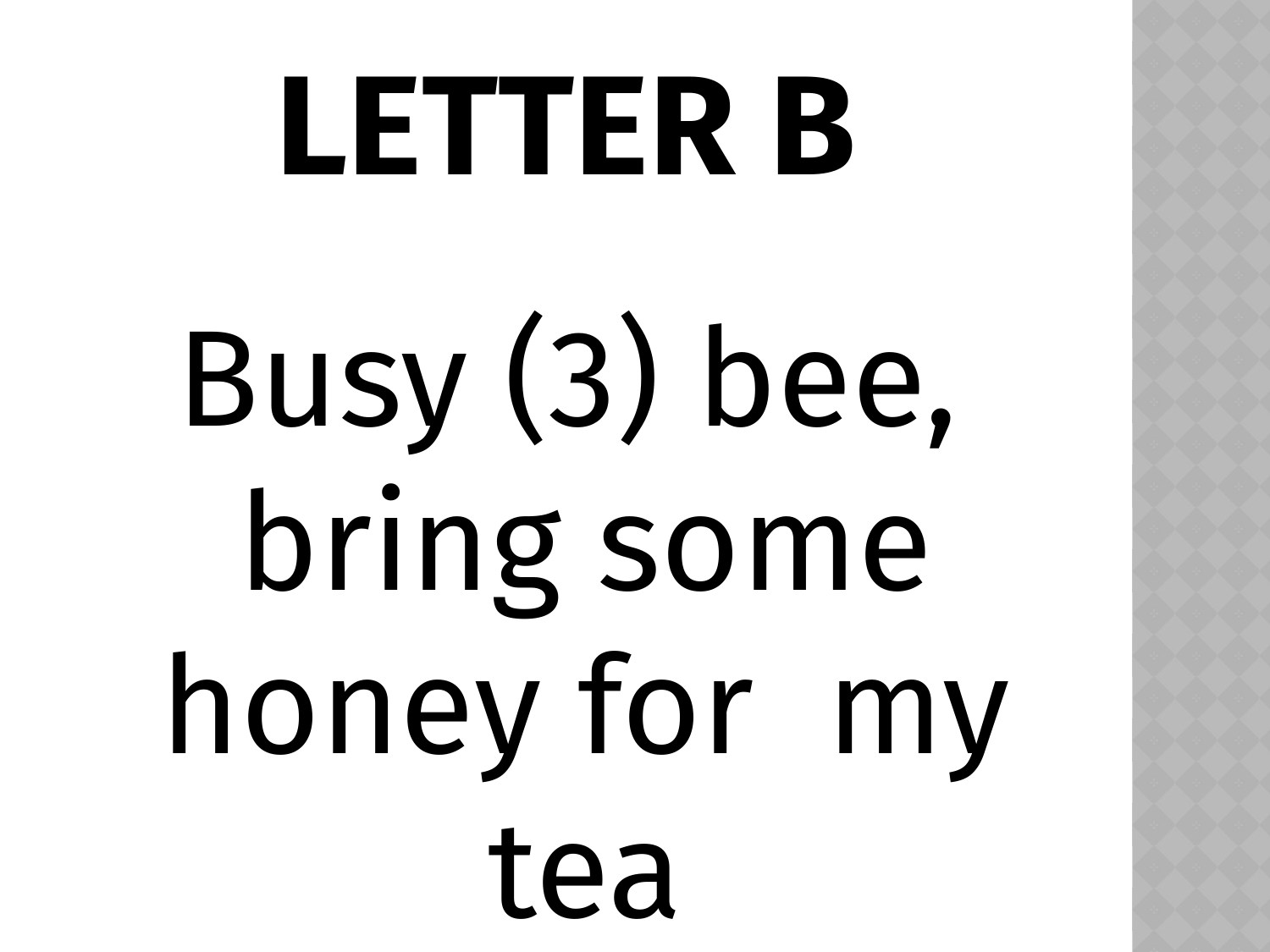

# LETTER B

Busy (3) bee, bring some honey for  my tea